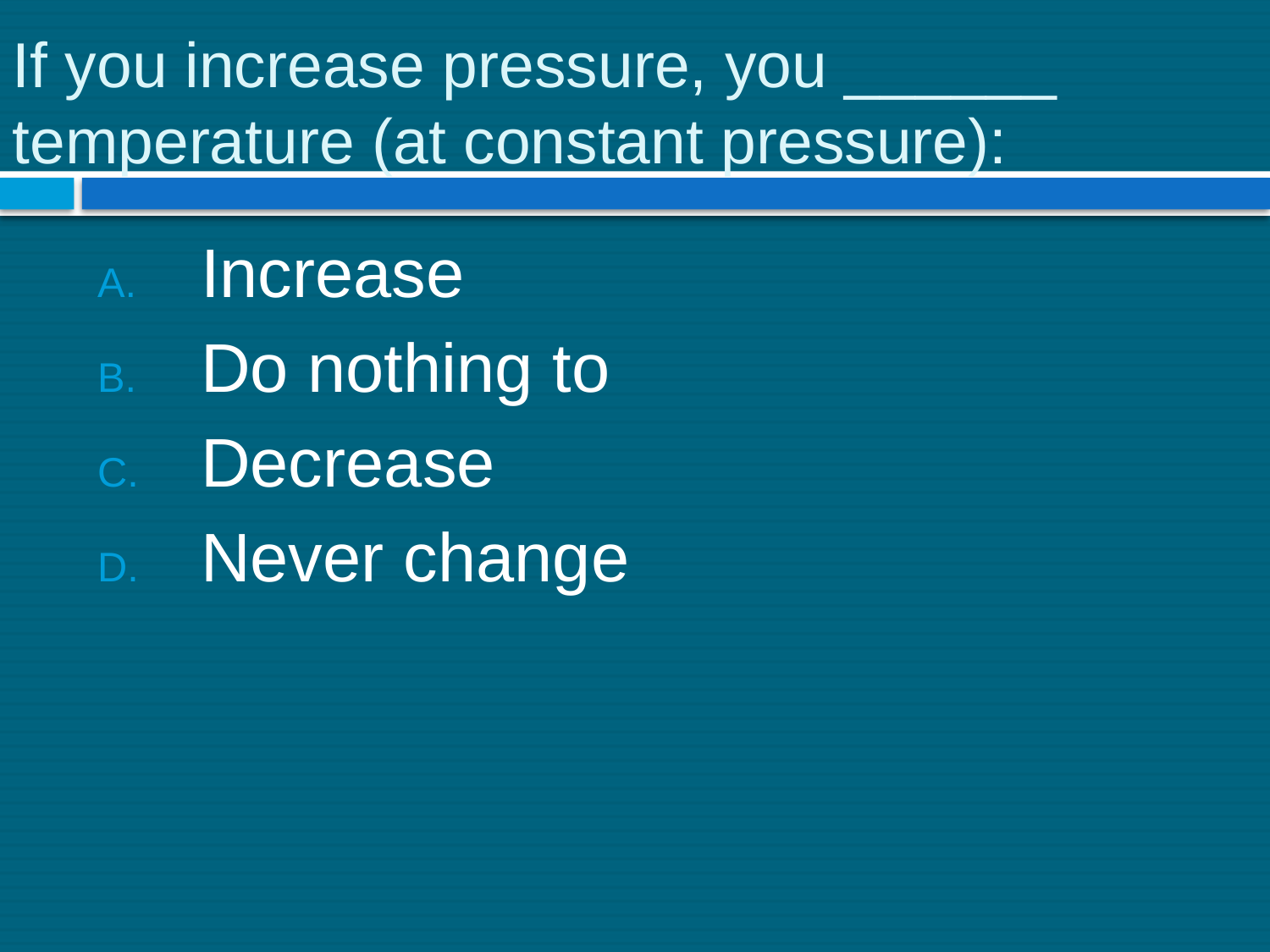

# If you increase pressure, you ______ temperature (at constant pressure):
Increase
Do nothing to
Decrease
Never change